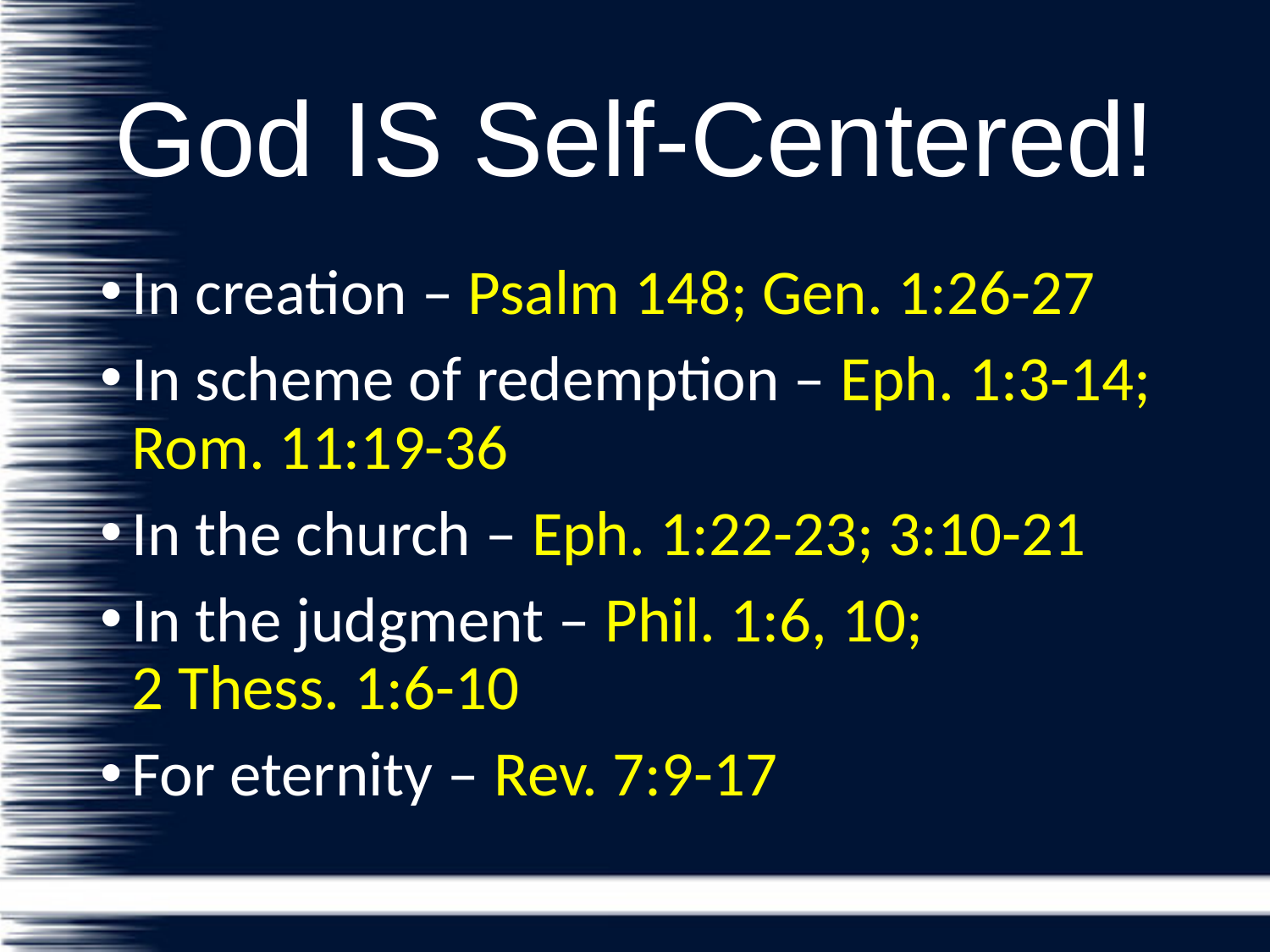

# God IS Self-Centered!
In creation – Psalm 148; Gen. 1:26-27
In scheme of redemption – Eph. 1:3-14; Rom. 11:19-36
In the church – Eph. 1:22-23; 3:10-21
In the judgment – Phil. 1:6, 10;                2 Thess. 1:6-10
For eternity – Rev. 7:9-17